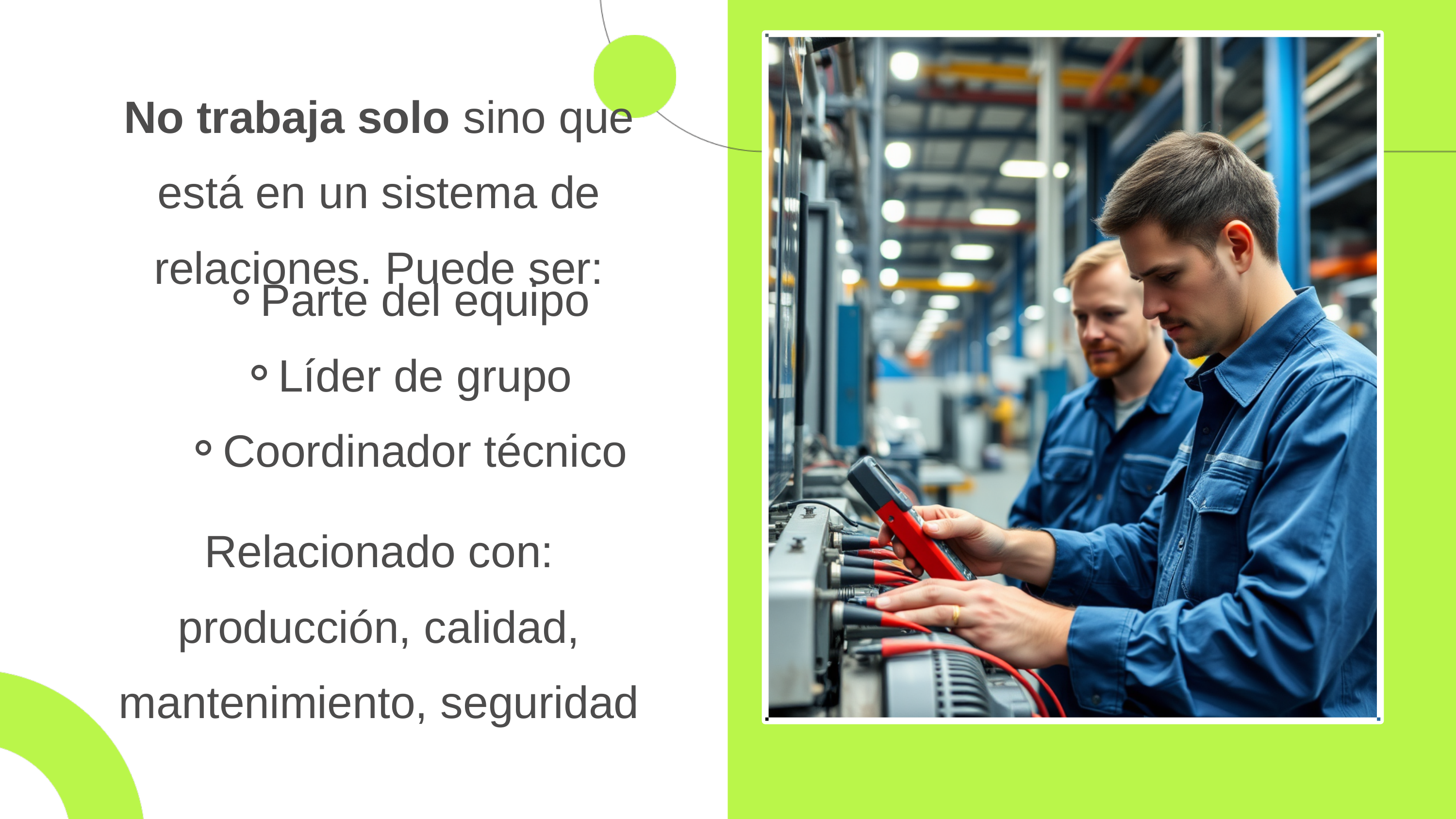

No trabaja solo sino que está en un sistema de relaciones. Puede ser:

Parte del equipo
Líder de grupo
Coordinador técnico

Relacionado con: producción, calidad, mantenimiento, seguridad